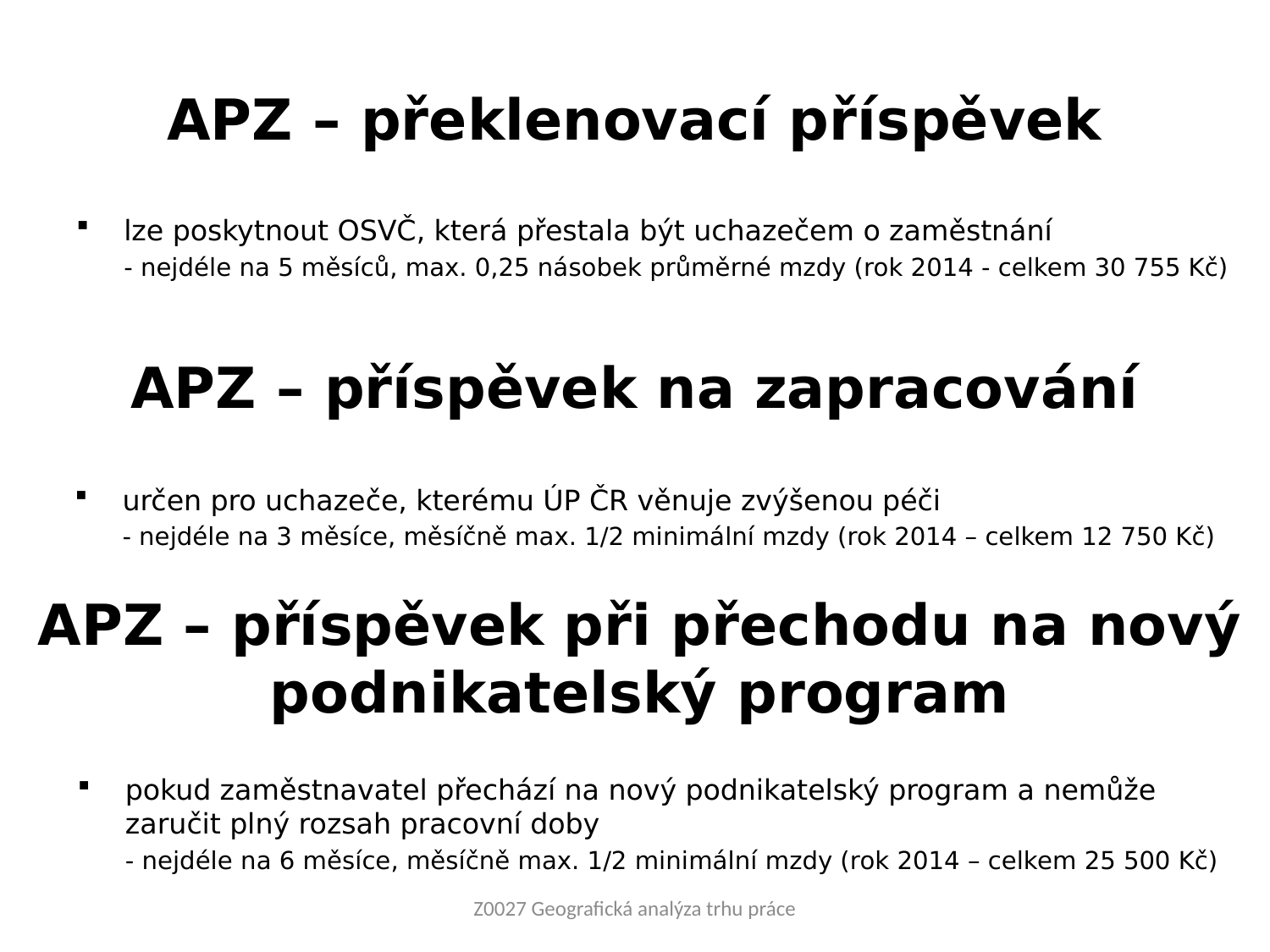

# APZ – překlenovací příspěvek
lze poskytnout OSVČ, která přestala být uchazečem o zaměstnání
	- nejdéle na 5 měsíců, max. 0,25 násobek průměrné mzdy (rok 2014 - celkem 30 755 Kč)
APZ – příspěvek na zapracování
určen pro uchazeče, kterému ÚP ČR věnuje zvýšenou péči
	- nejdéle na 3 měsíce, měsíčně max. 1/2 minimální mzdy (rok 2014 – celkem 12 750 Kč)
APZ – příspěvek při přechodu na nový podnikatelský program
pokud zaměstnavatel přechází na nový podnikatelský program a nemůže zaručit plný rozsah pracovní doby
	- nejdéle na 6 měsíce, měsíčně max. 1/2 minimální mzdy (rok 2014 – celkem 25 500 Kč)
Z0027 Geografická analýza trhu práce